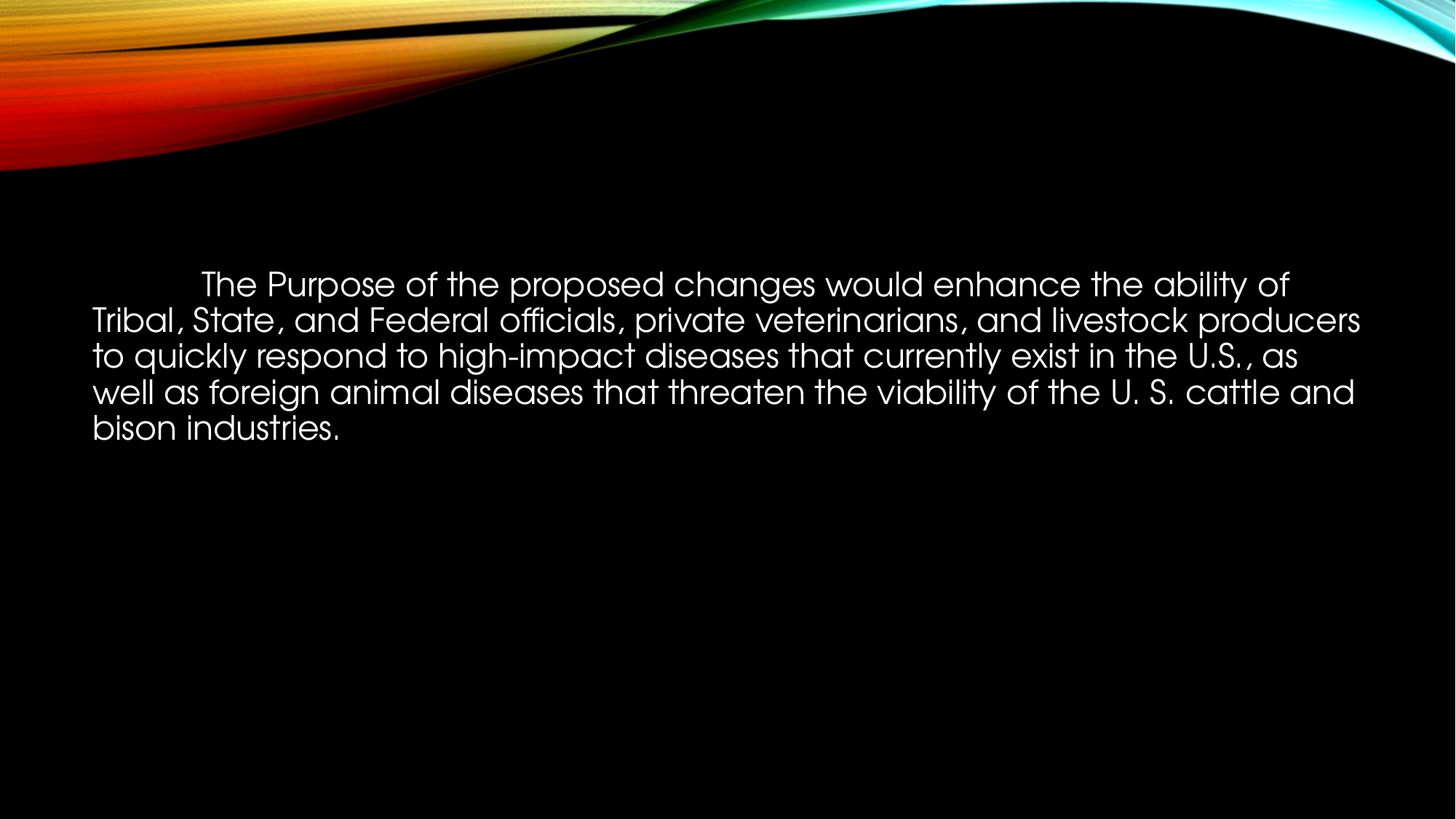

The Purpose of the proposed changes would enhance the ability of Tribal, State, and Federal officials, private veterinarians, and livestock producers to quickly respond to high-impact diseases that currently exist in the U.S., as well as foreign animal diseases that threaten the viability of the U. S. cattle and bison industries.